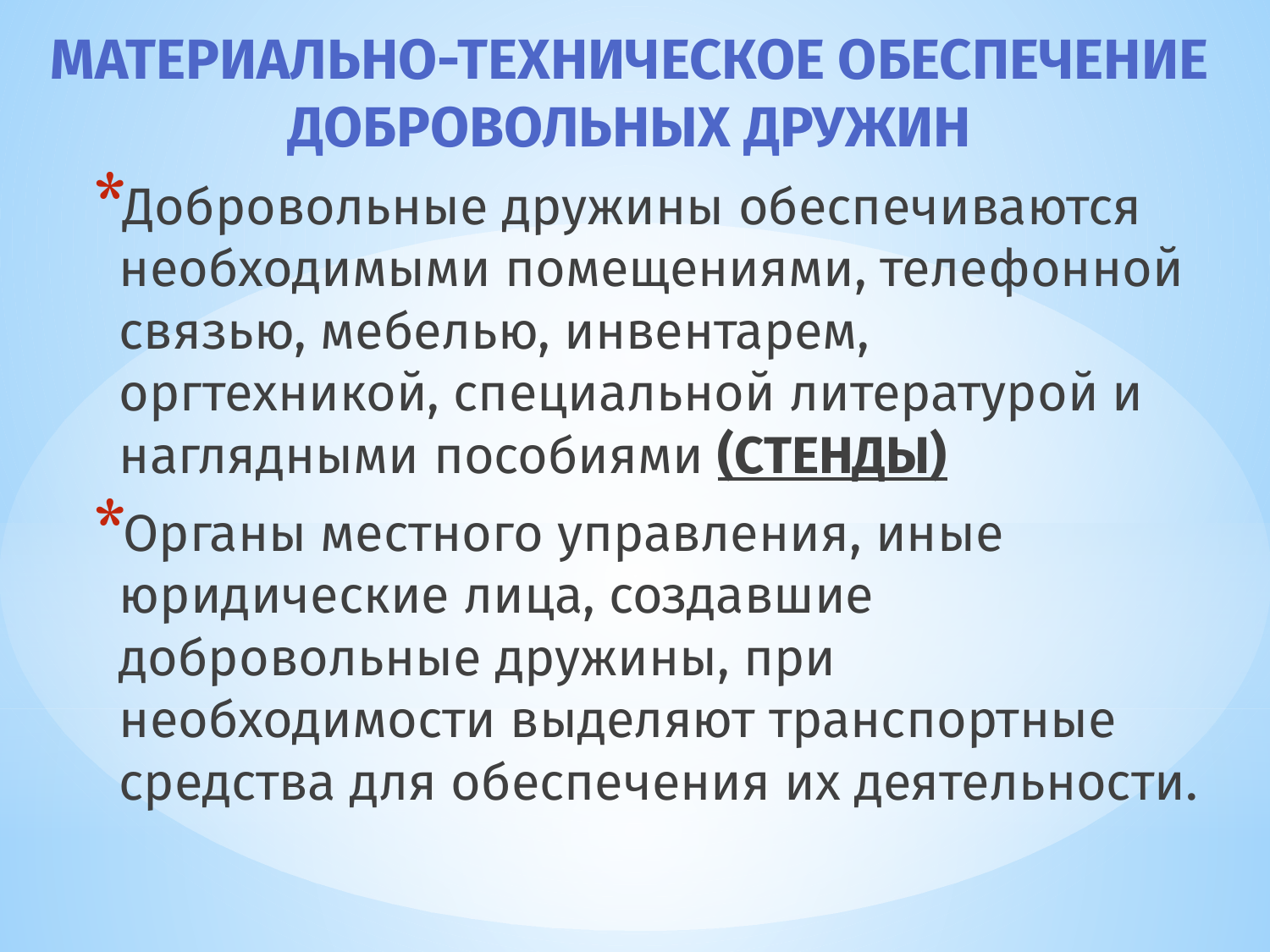

# МАТЕРИАЛЬНО-ТЕХНИЧЕСКОЕ ОБЕСПЕЧЕНИЕ ДОБРОВОЛЬНЫХ ДРУЖИН
Добровольные дружины обеспечиваются необходимыми помещениями, телефонной связью, мебелью, инвентарем, оргтехникой, специальной литературой и наглядными пособиями (СТЕНДЫ)
Органы местного управления, иные юридические лица, создавшие добровольные дружины, при необходимости выделяют транспортные средства для обеспечения их деятельности.